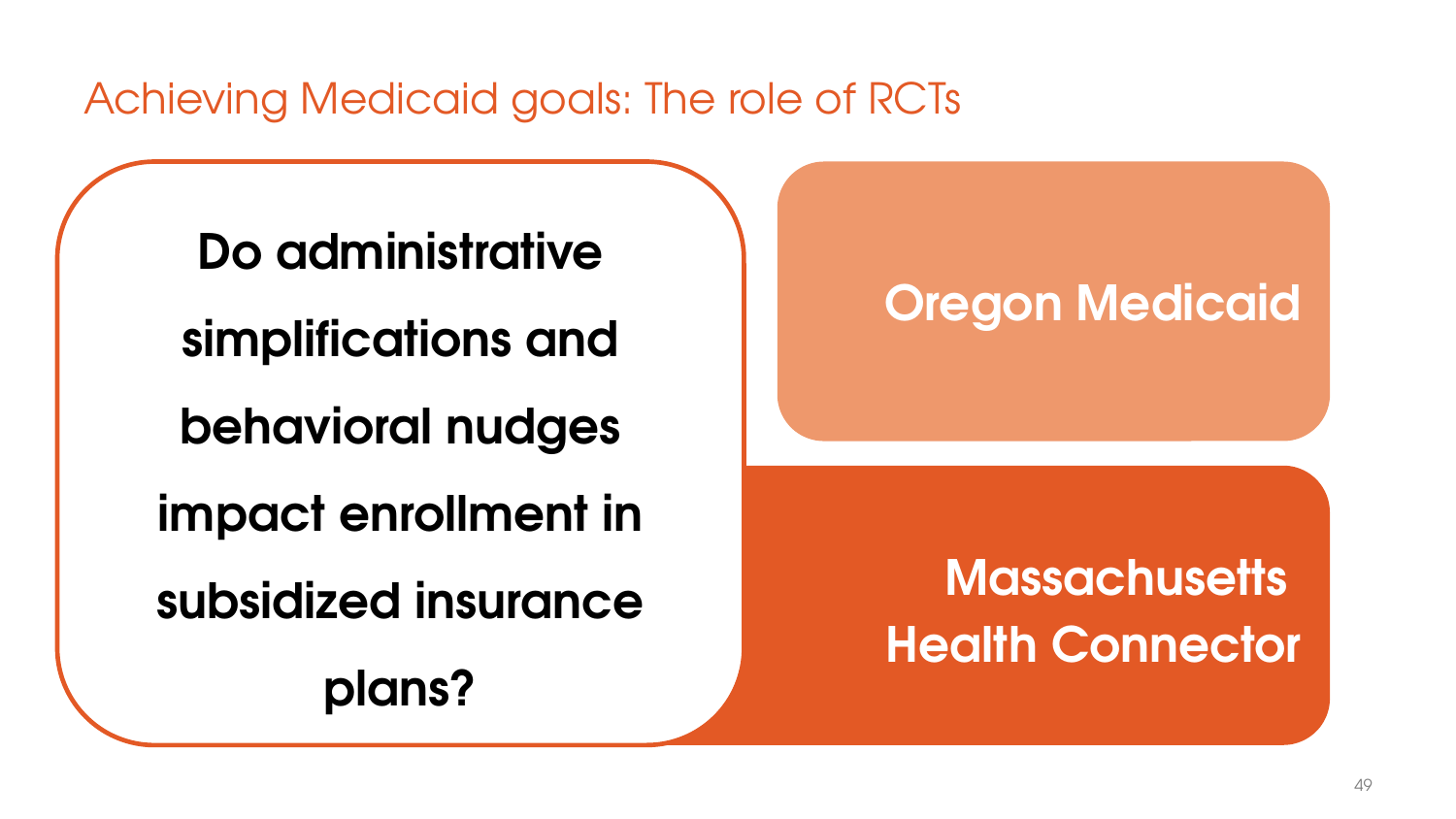

# Achieving Medicaid goals: The role of RCTs
Do administrative simplifications and behavioral nudges impact enrollment in subsidized insurance plans?
Oregon Medicaid
Massachusetts
Health Connector
49